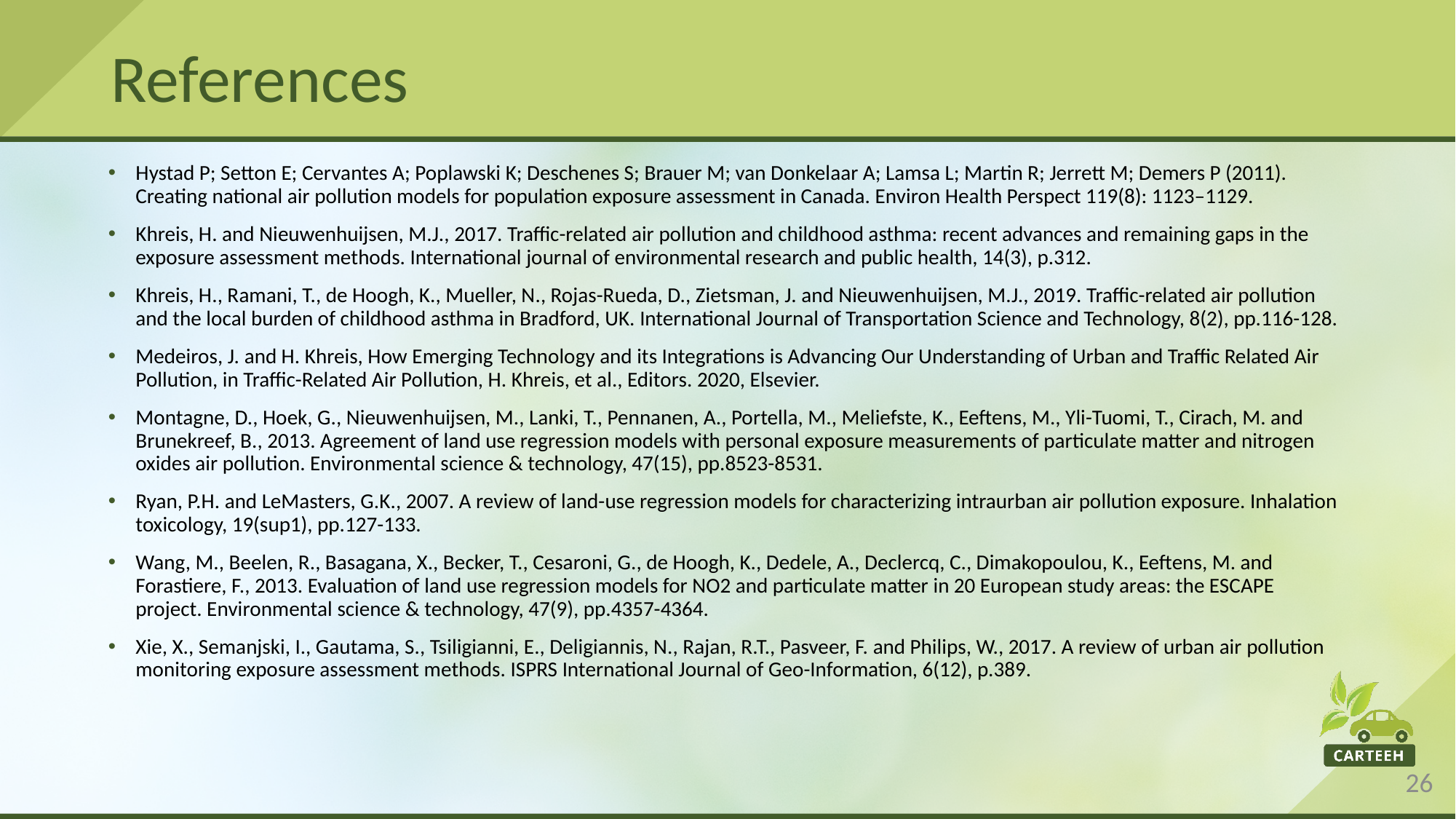

# References
Hystad P; Setton E; Cervantes A; Poplawski K; Deschenes S; Brauer M; van Donkelaar A; Lamsa L; Martin R; Jerrett M; Demers P (2011). Creating national air pollution models for population exposure assessment in Canada. Environ Health Perspect 119(8): 1123–1129.
Khreis, H. and Nieuwenhuijsen, M.J., 2017. Traffic-related air pollution and childhood asthma: recent advances and remaining gaps in the exposure assessment methods. International journal of environmental research and public health, 14(3), p.312.
Khreis, H., Ramani, T., de Hoogh, K., Mueller, N., Rojas-Rueda, D., Zietsman, J. and Nieuwenhuijsen, M.J., 2019. Traffic-related air pollution and the local burden of childhood asthma in Bradford, UK. International Journal of Transportation Science and Technology, 8(2), pp.116-128.
Medeiros, J. and H. Khreis, How Emerging Technology and its Integrations is Advancing Our Understanding of Urban and Traffic Related Air Pollution, in Traffic-Related Air Pollution, H. Khreis, et al., Editors. 2020, Elsevier.
Montagne, D., Hoek, G., Nieuwenhuijsen, M., Lanki, T., Pennanen, A., Portella, M., Meliefste, K., Eeftens, M., Yli-Tuomi, T., Cirach, M. and Brunekreef, B., 2013. Agreement of land use regression models with personal exposure measurements of particulate matter and nitrogen oxides air pollution. Environmental science & technology, 47(15), pp.8523-8531.
Ryan, P.H. and LeMasters, G.K., 2007. A review of land-use regression models for characterizing intraurban air pollution exposure. Inhalation toxicology, 19(sup1), pp.127-133.
Wang, M., Beelen, R., Basagana, X., Becker, T., Cesaroni, G., de Hoogh, K., Dedele, A., Declercq, C., Dimakopoulou, K., Eeftens, M. and Forastiere, F., 2013. Evaluation of land use regression models for NO2 and particulate matter in 20 European study areas: the ESCAPE project. Environmental science & technology, 47(9), pp.4357-4364.
Xie, X., Semanjski, I., Gautama, S., Tsiligianni, E., Deligiannis, N., Rajan, R.T., Pasveer, F. and Philips, W., 2017. A review of urban air pollution monitoring exposure assessment methods. ISPRS International Journal of Geo-Information, 6(12), p.389.